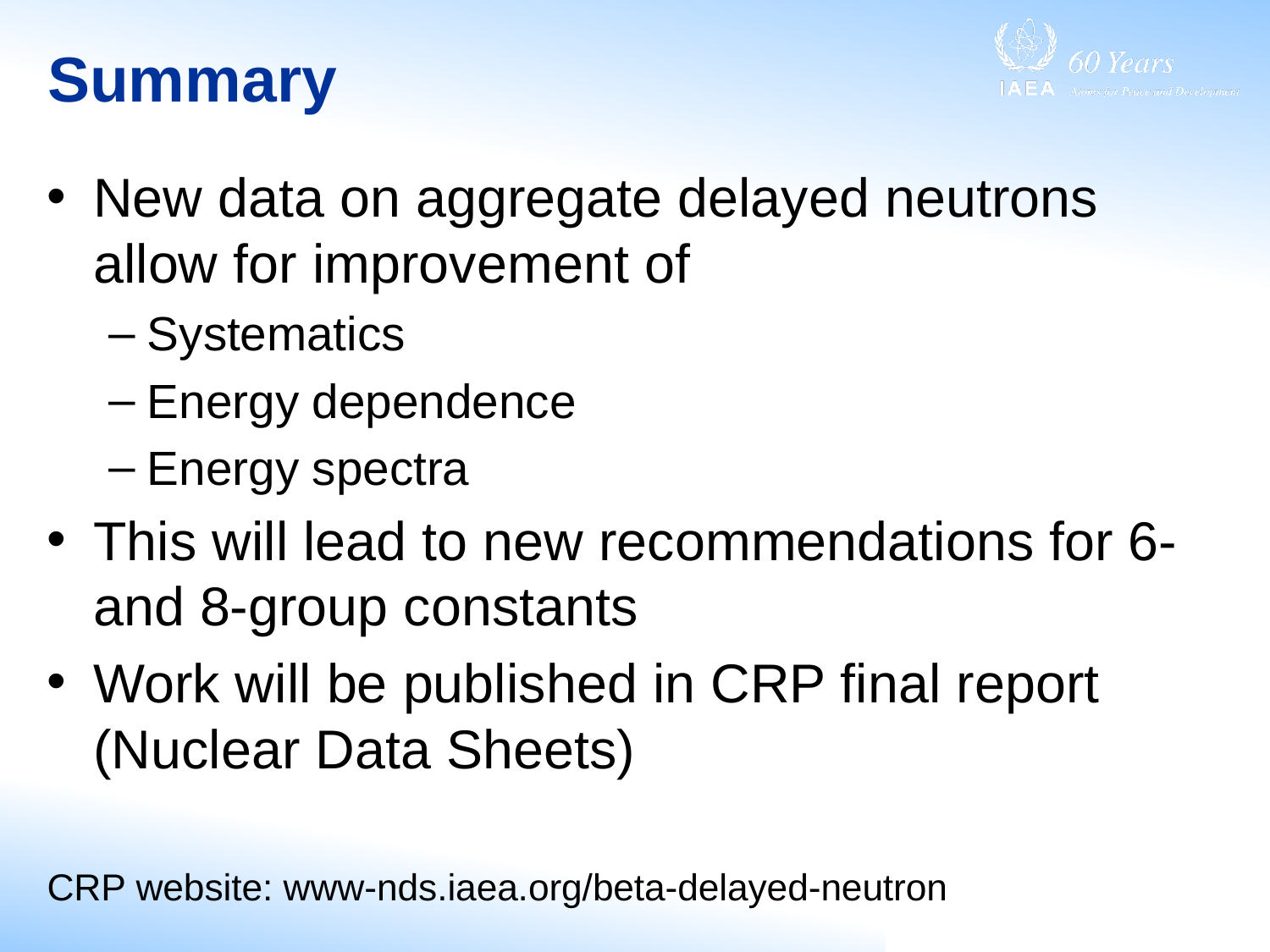

# Summary
New data on aggregate delayed neutrons allow for improvement of
Systematics
Energy dependence
Energy spectra
This will lead to new recommendations for 6- and 8-group constants
Work will be published in CRP final report (Nuclear Data Sheets)

CRP website: www-nds.iaea.org/beta-delayed-neutron